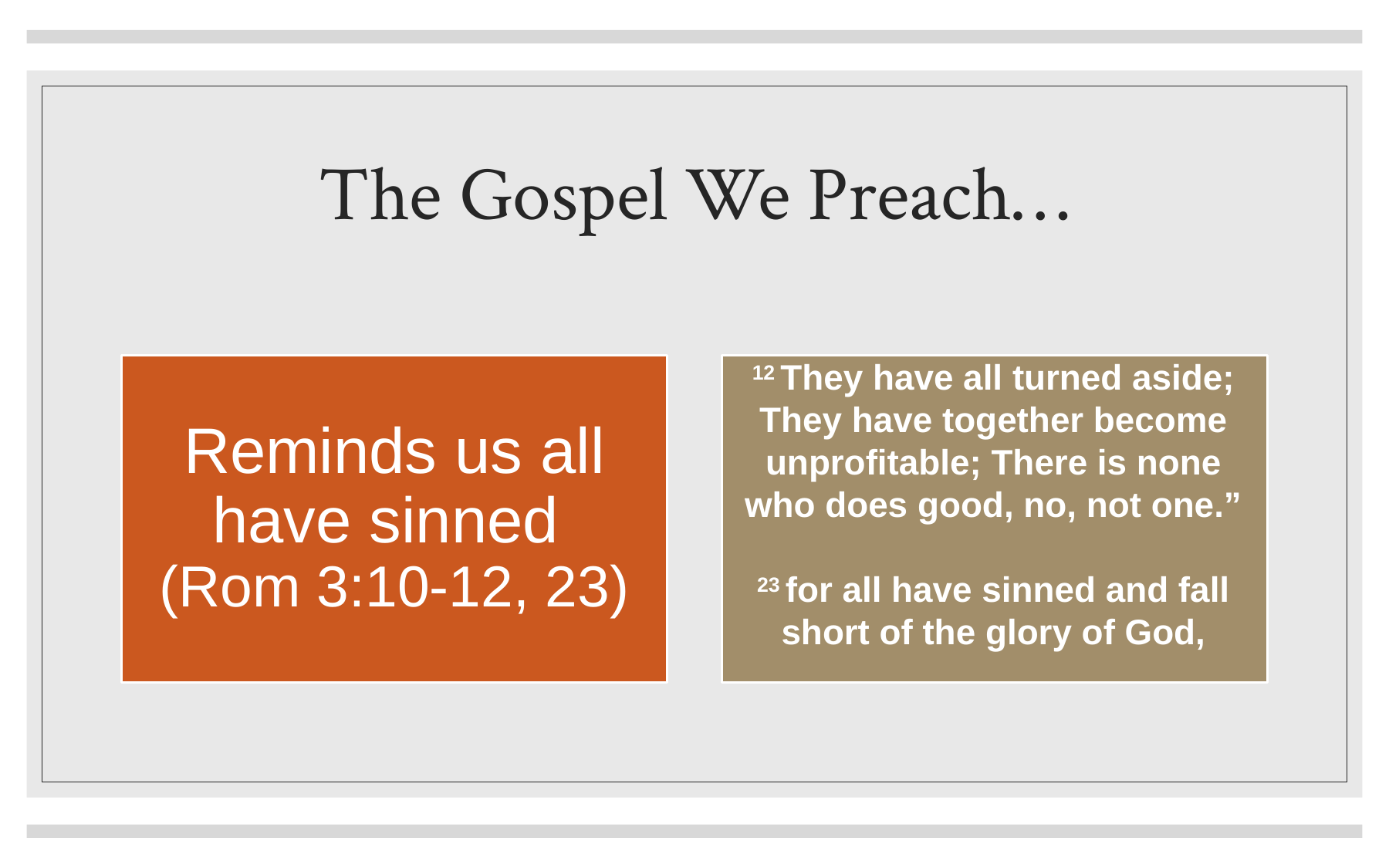

# The Gospel We Preach…
Reminds us all have sinned  (Rom 3:10-12, 23)

12 They have all turned aside; They have together become unprofitable; There is none who does good, no, not one.”

23 for all have sinned and fall short of the glory of God,